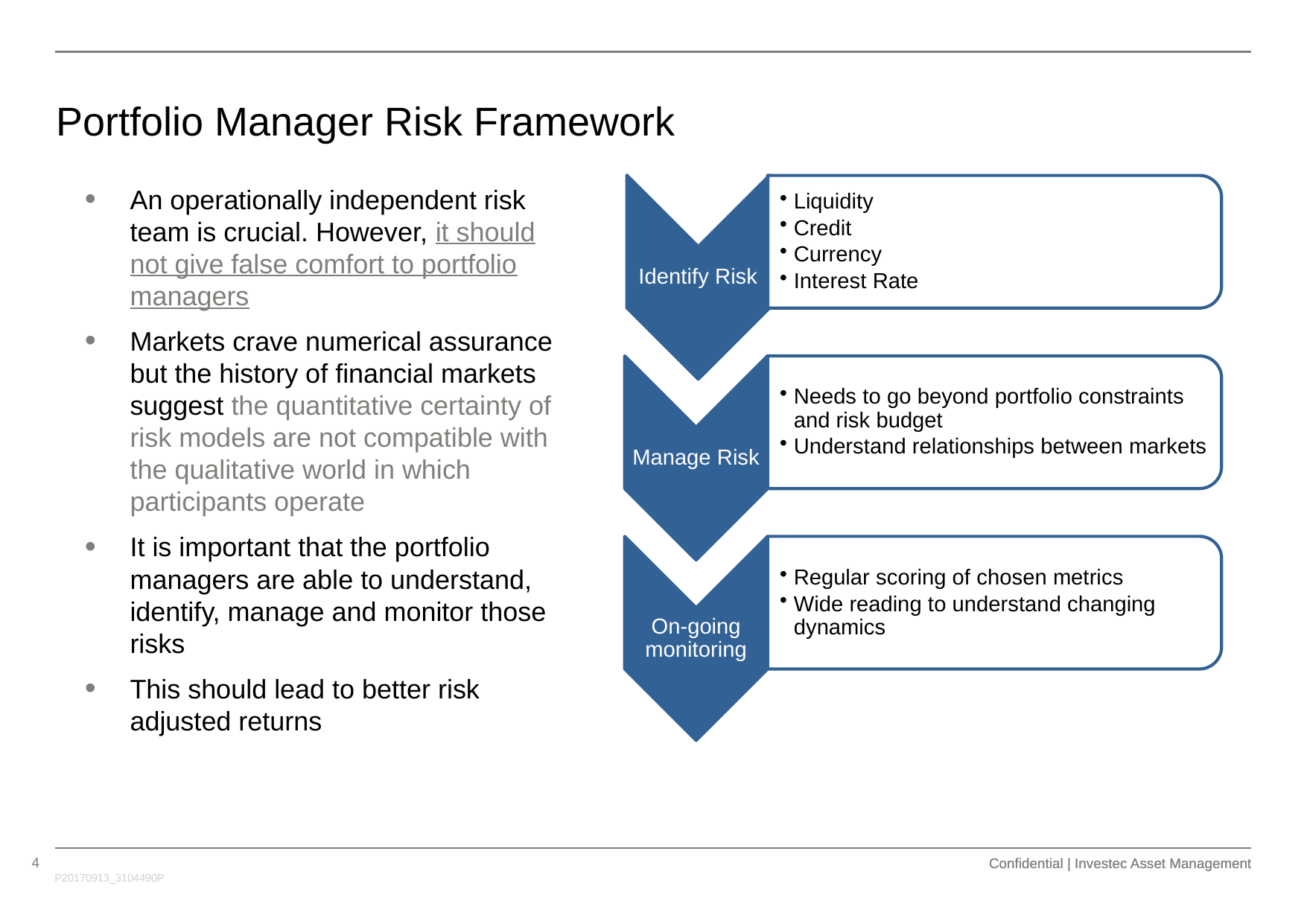

Portfolio Manager Risk Framework
Identify Risk
Liquidity
Credit
Currency
Interest Rate
Manage Risk
Needs to go beyond portfolio constraints and risk budget
Understand relationships between markets
On-going monitoring
Regular scoring of chosen metrics
Wide reading to understand changing dynamics
An operationally independent risk team is crucial. However, it should not give false comfort to portfolio managers
Markets crave numerical assurance but the history of financial markets suggest the quantitative certainty of risk models are not compatible with the qualitative world in which participants operate
It is important that the portfolio managers are able to understand, identify, manage and monitor those risks
This should lead to better risk adjusted returns